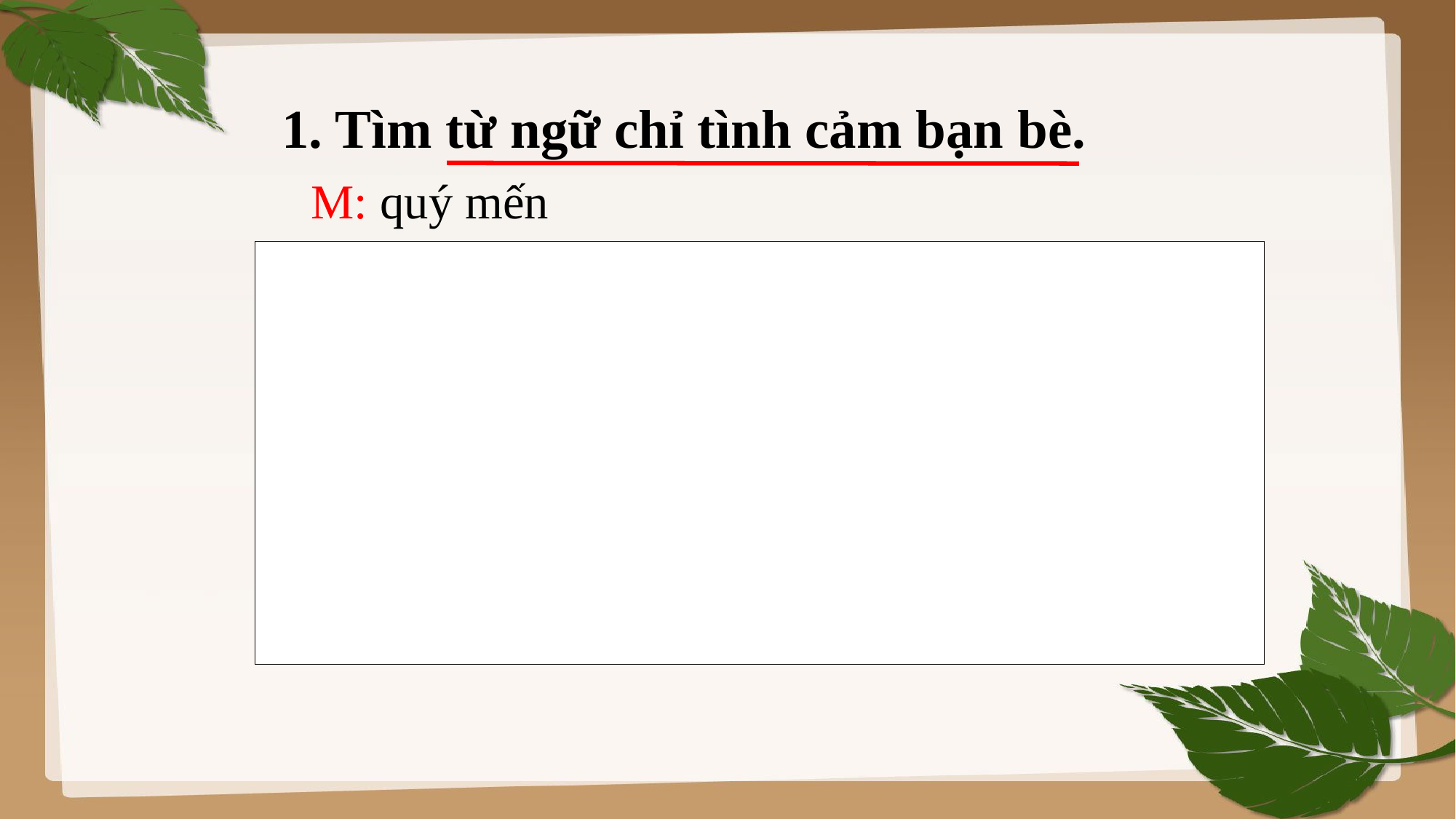

#
1. Tìm từ ngữ chỉ tình cảm bạn bè.
M: quý mến